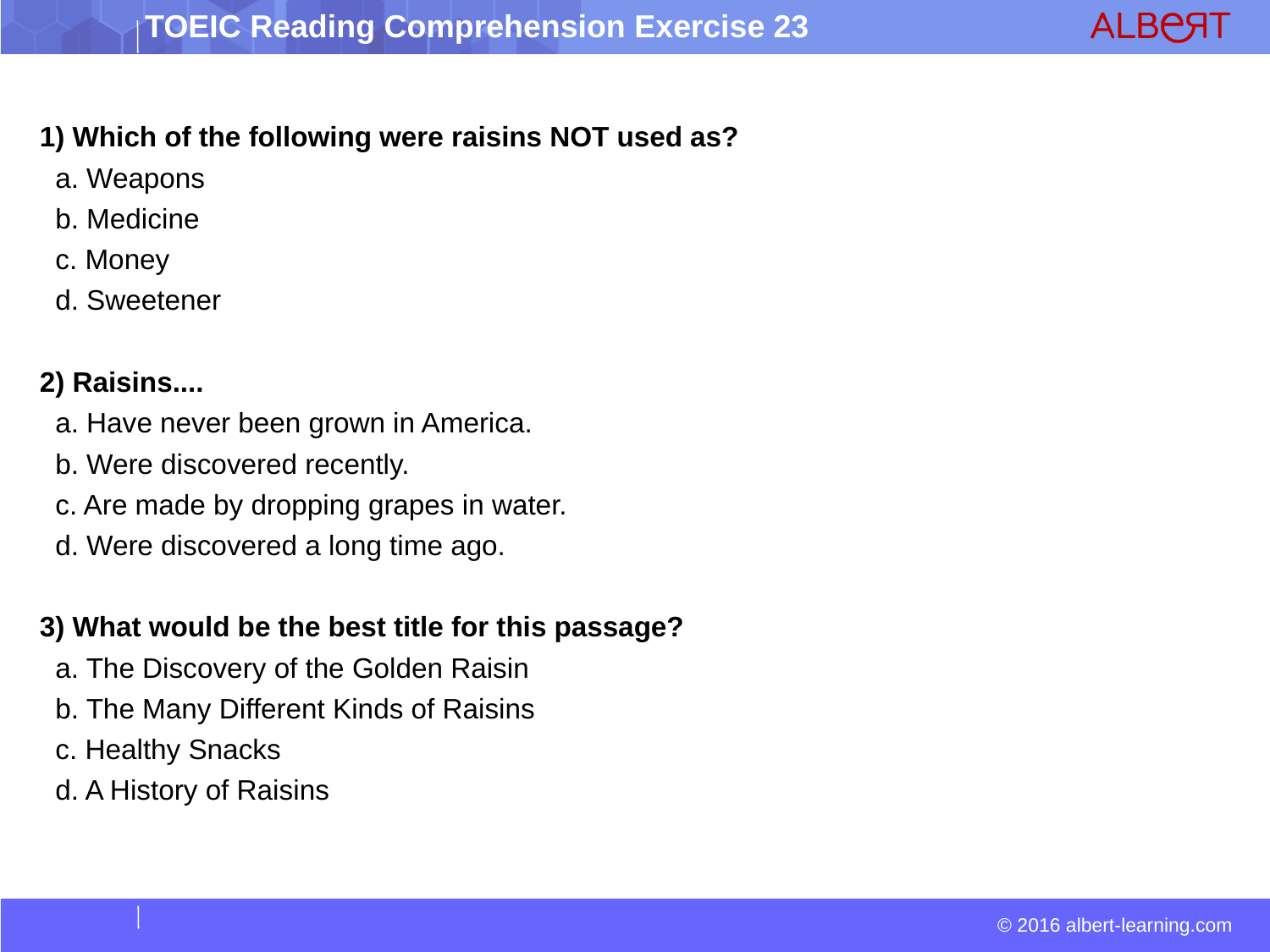

1) Which of the following were raisins NOT used as?
  a. Weapons
  b. Medicine
  c. Money
  d. Sweetener

2) Raisins....
  a. Have never been grown in America.
  b. Were discovered recently.
  c. Are made by dropping grapes in water.
  d. Were discovered a long time ago.

3) What would be the best title for this passage?
  a. The Discovery of the Golden Raisin
  b. The Many Different Kinds of Raisins
  c. Healthy Snacks
  d. A History of Raisins